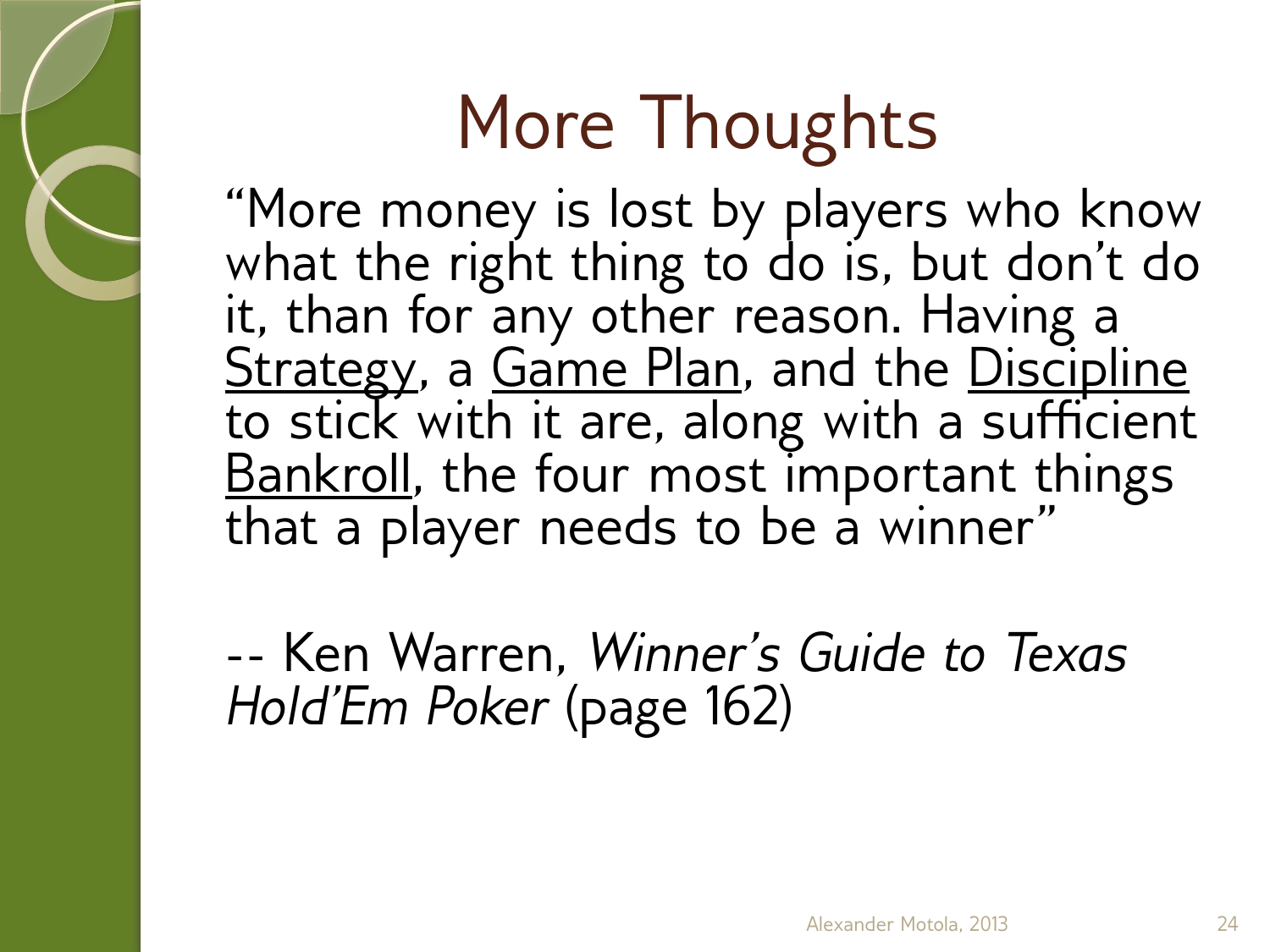

# More Thoughts
“More money is lost by players who know what the right thing to do is, but don’t do it, than for any other reason. Having a Strategy, a Game Plan, and the Discipline to stick with it are, along with a sufficient Bankroll, the four most important things that a player needs to be a winner”

-- Ken Warren, Winner’s Guide to Texas Hold’Em Poker (page 162)

Alexander Motola, 2013
24